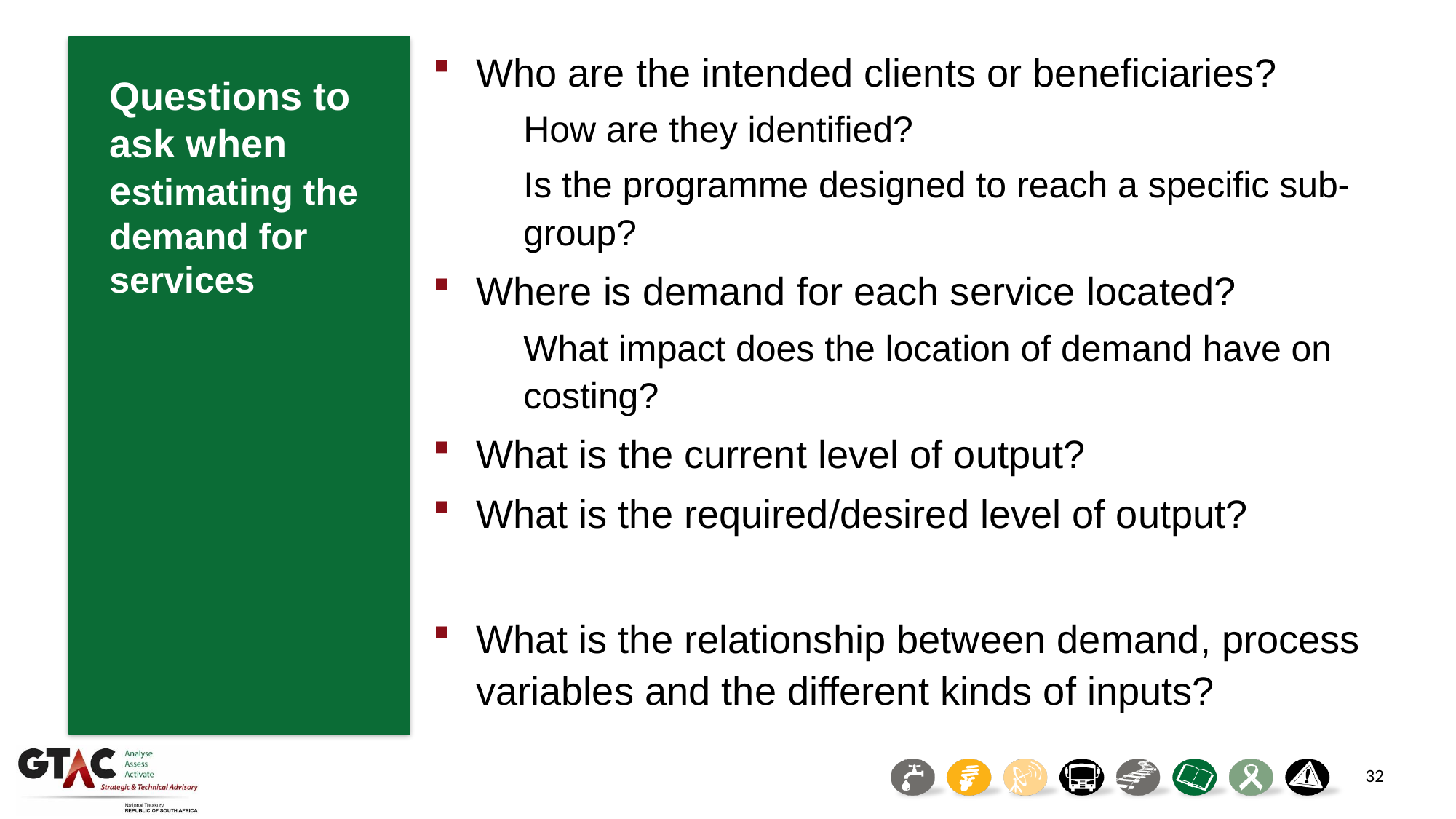

Who are the intended clients or beneficiaries?
How are they identified?
Is the programme designed to reach a specific sub-group?
Where is demand for each service located?
What impact does the location of demand have on costing?
What is the current level of output?
What is the required/desired level of output?

What is the relationship between demand, process variables and the different kinds of inputs?

Questions to ask when estimating the demand for services
32